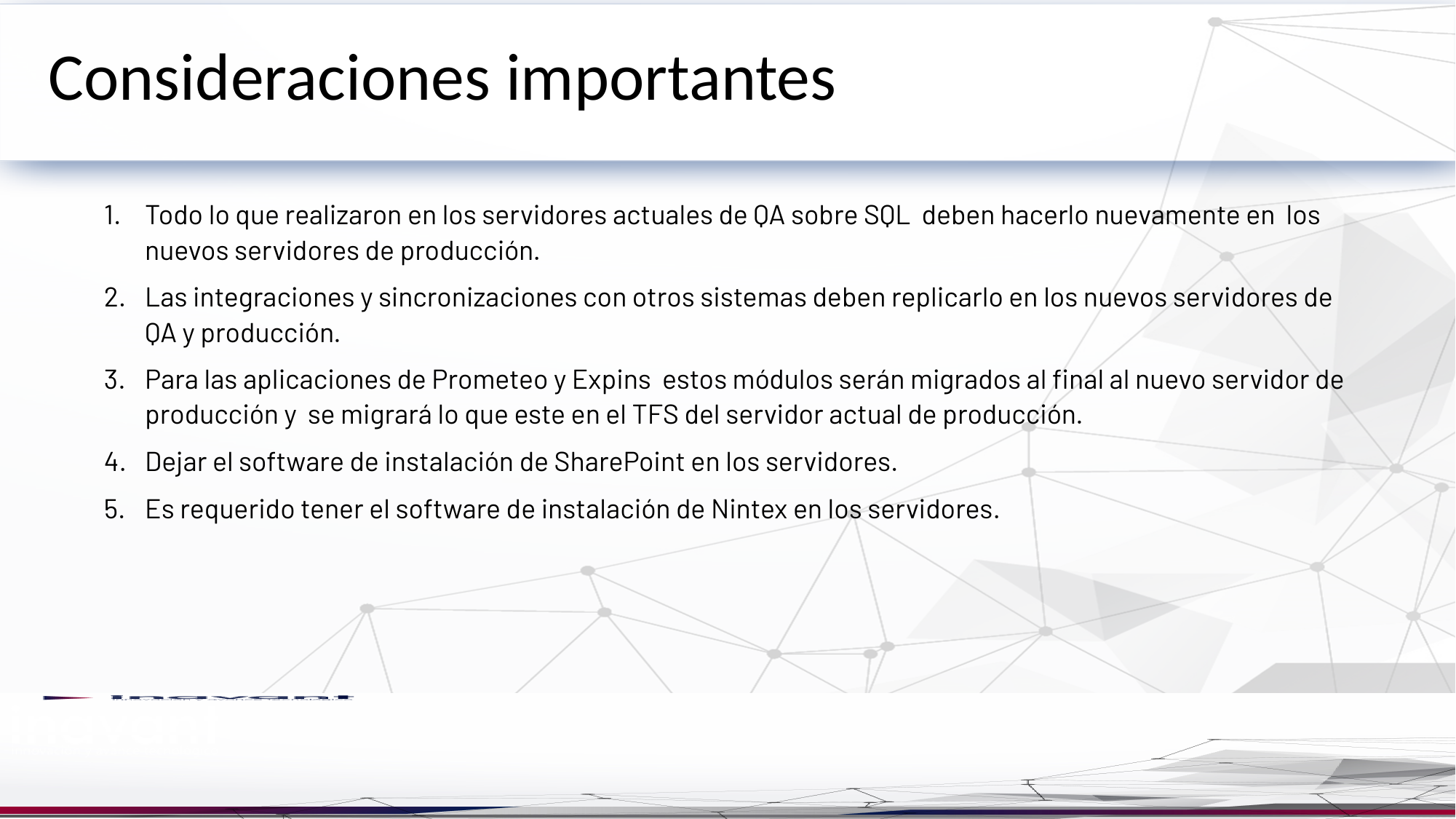

# Consideraciones importantes

Todo lo que realizaron en los servidores actuales de QA sobre SQL  deben hacerlo nuevamente en  los nuevos servidores de producción.
Las integraciones y sincronizaciones con otros sistemas deben replicarlo en los nuevos servidores de QA y producción.
Para las aplicaciones de Prometeo y Expins  estos módulos serán migrados al final al nuevo servidor de  producción y  se migrará lo que este en el TFS del servidor actual de producción.
Dejar el software de instalación de SharePoint en los servidores.
Es requerido tener el software de instalación de Nintex en los servidores.